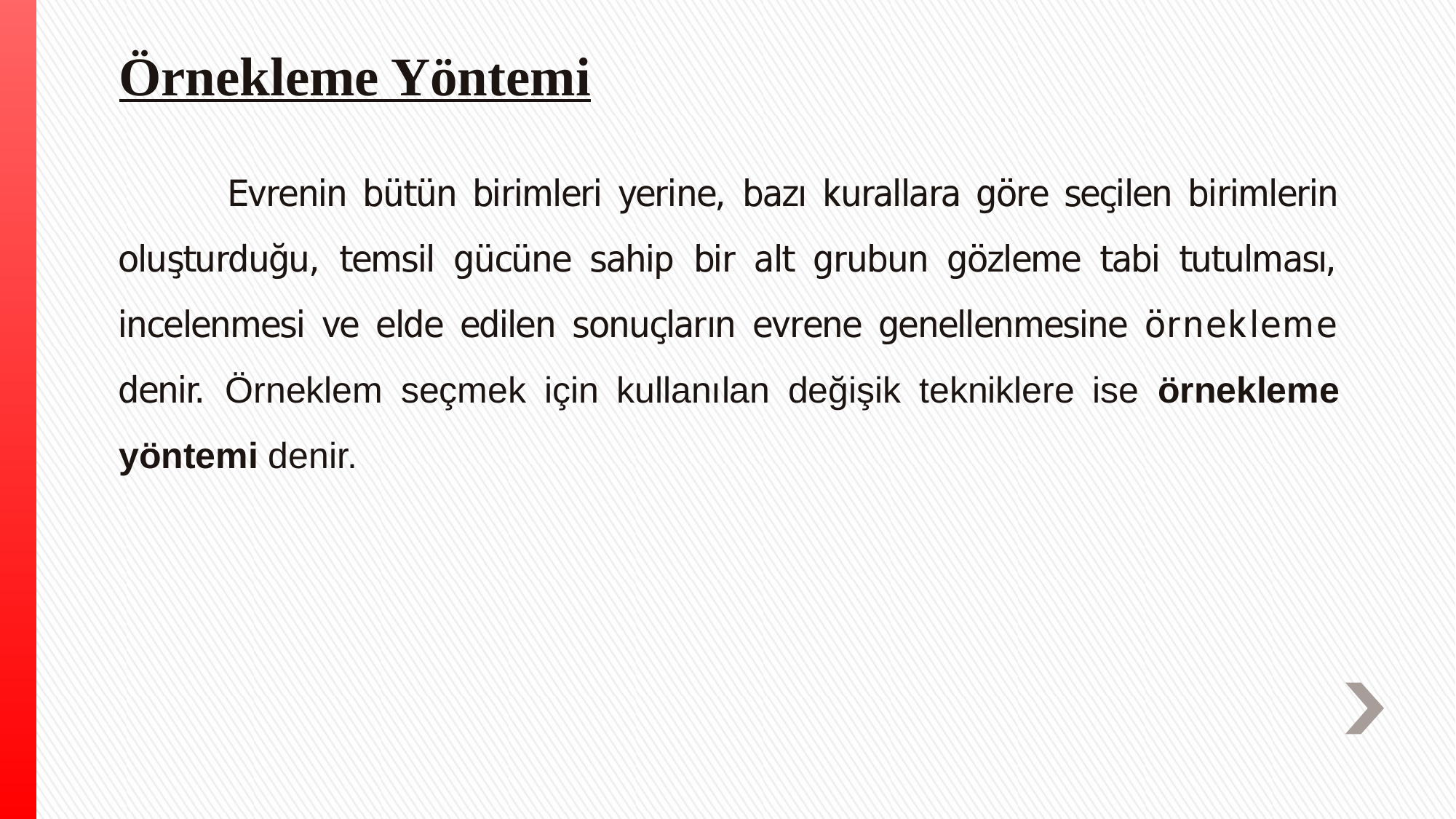

# Örnekleme Yöntemi
	Evrenin bütün birimleri yerine, bazı kurallara göre seçilen birimlerin oluşturduğu, temsil gücüne sahip bir alt grubun gözleme tabi tutulması, incelenmesi ve elde edilen sonuçların evrene genellenmesine örnekleme denir. Örneklem seçmek için kullanılan değişik tekniklere ise örnekleme yöntemi denir.